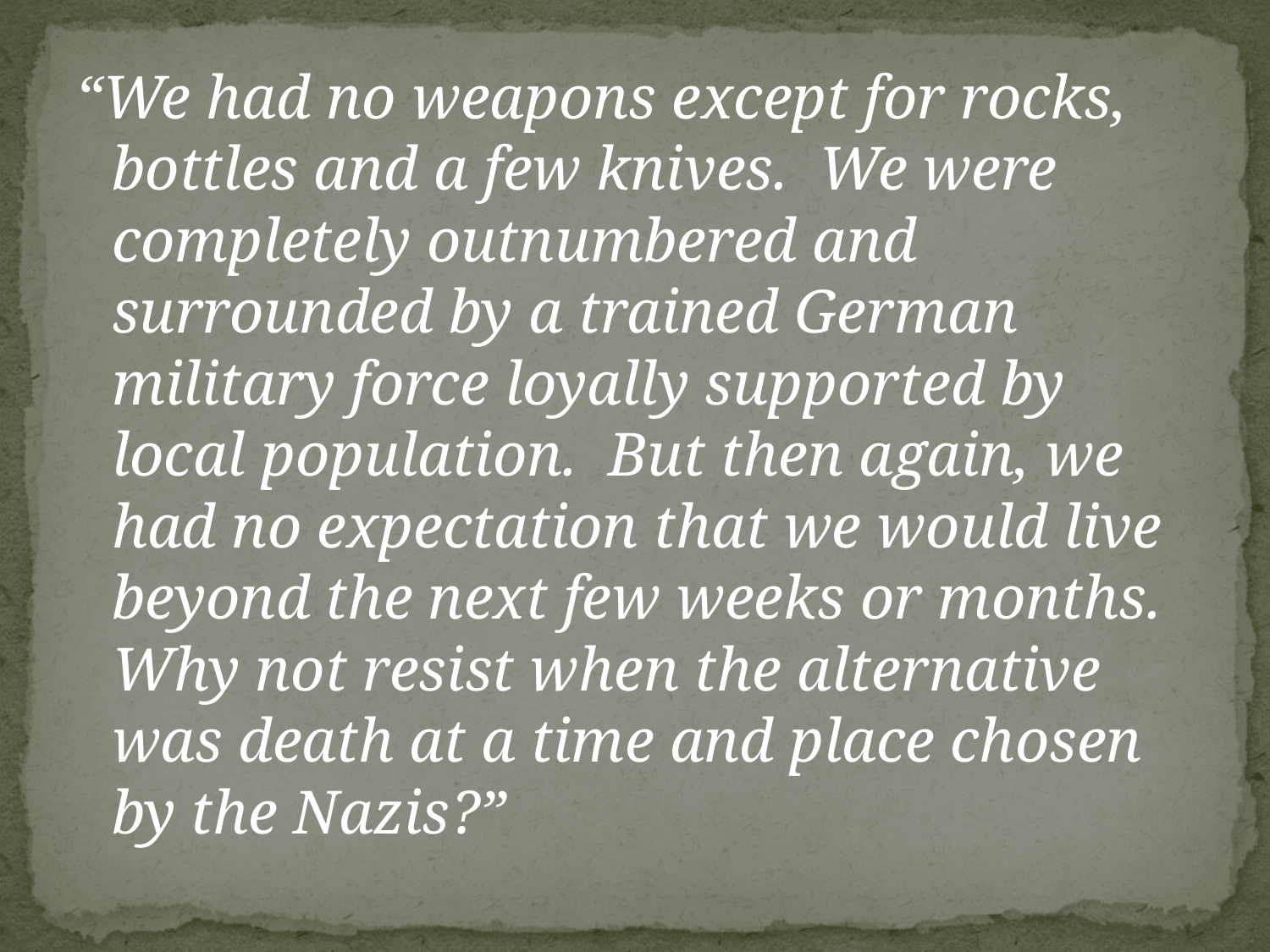

“We had no weapons except for rocks, bottles and a few knives.  We were completely outnumbered and surrounded by a trained German military force loyally supported by local population.  But then again, we had no expectation that we would live beyond the next few weeks or months.  Why not resist when the alternative was death at a time and place chosen by the Nazis?”